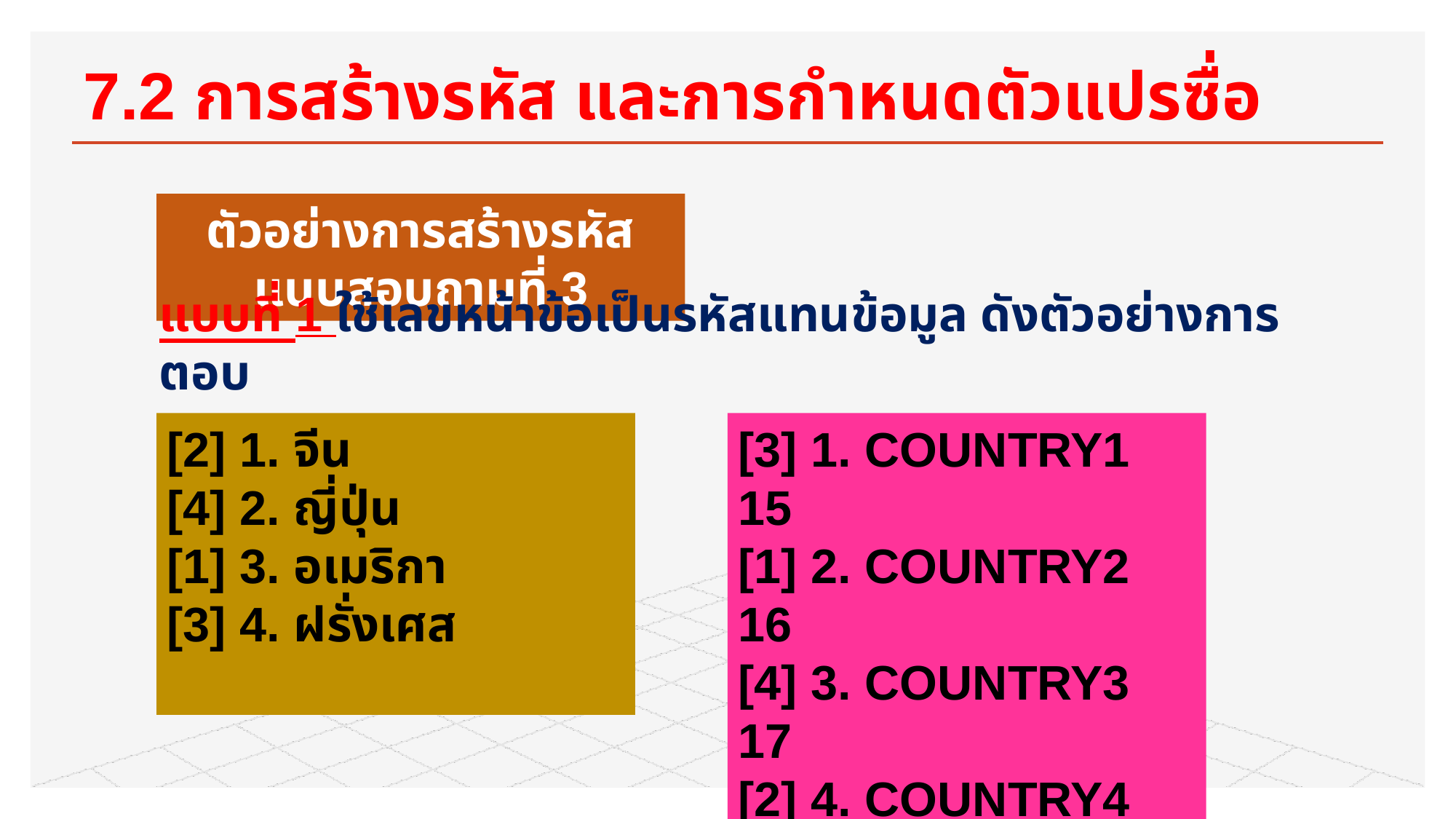

# 7.2 การสร้างรหัส และการกำหนดตัวแปรซื่อ
ตัวอย่างการสร้างรหัสแบบสอบถามที่ 3
แบบที่ 1 ใช้เลขหน้าข้อเป็นรหัสแทนข้อมูล ดังตัวอย่างการตอบ
[2] 1. จีน
[4] 2. ญี่ปุ่น
[1] 3. อเมริกา
[3] 4. ฝรั่งเศส

[3] 1. COUNTRY1   15
[1] 2. COUNTRY2   16
[4] 3. COUNTRY3  17
[2] 4. COUNTRY4  18